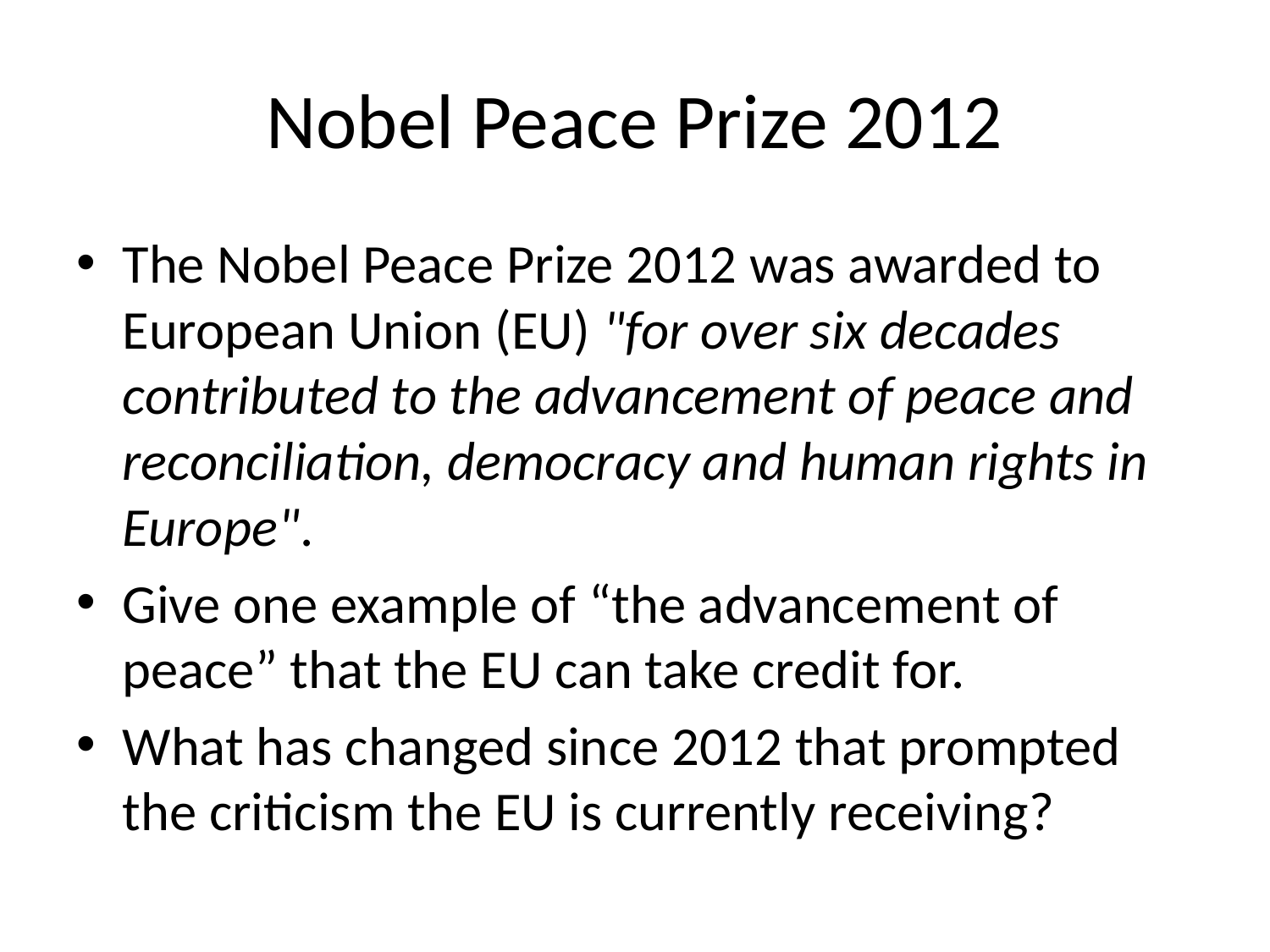

# Nobel Peace Prize 2012
The Nobel Peace Prize 2012 was awarded to European Union (EU) "for over six decades contributed to the advancement of peace and reconciliation, democracy and human rights in Europe".
Give one example of “the advancement of peace” that the EU can take credit for.
What has changed since 2012 that prompted the criticism the EU is currently receiving?